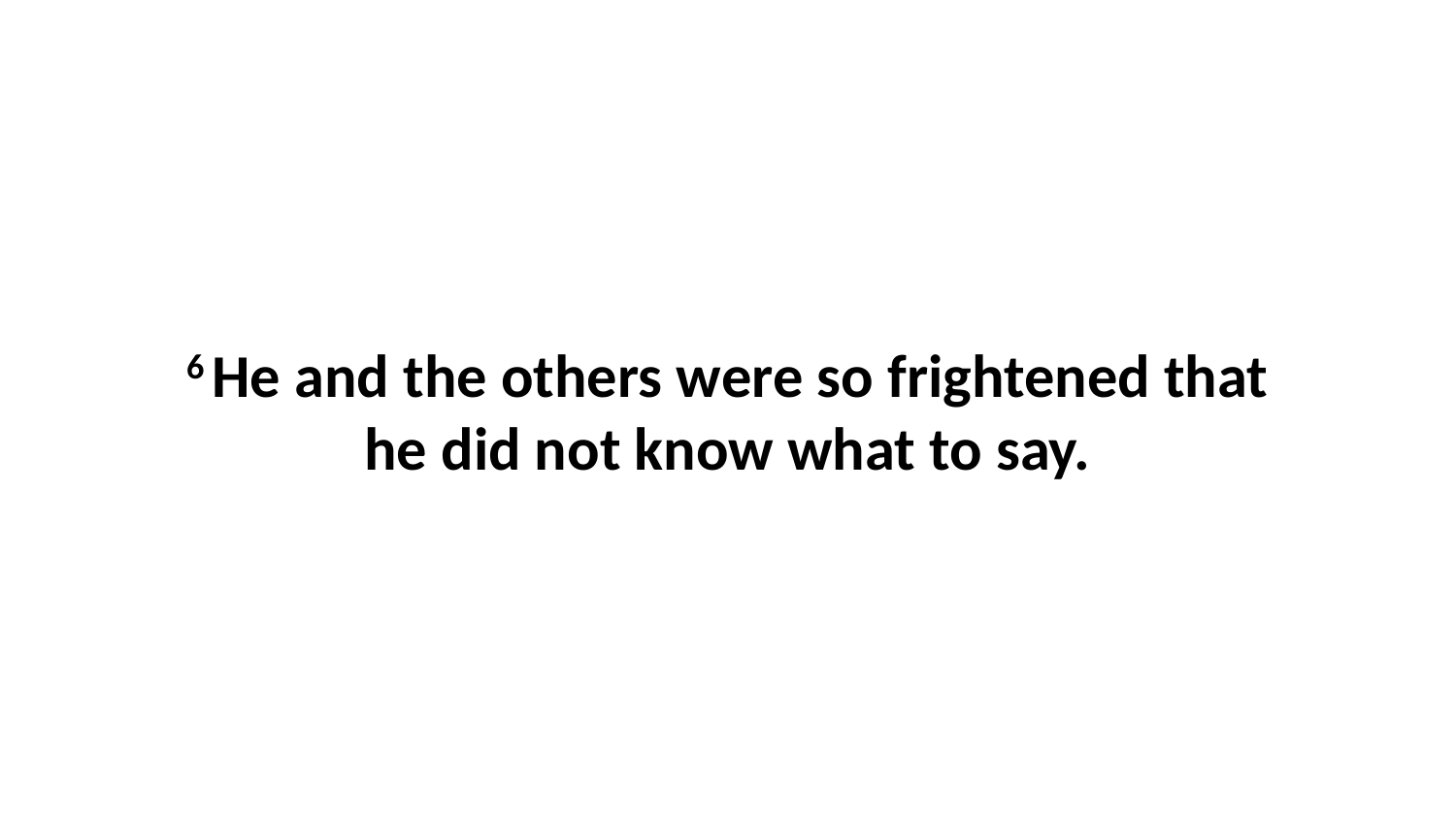

6 He and the others were so frightened that he did not know what to say.